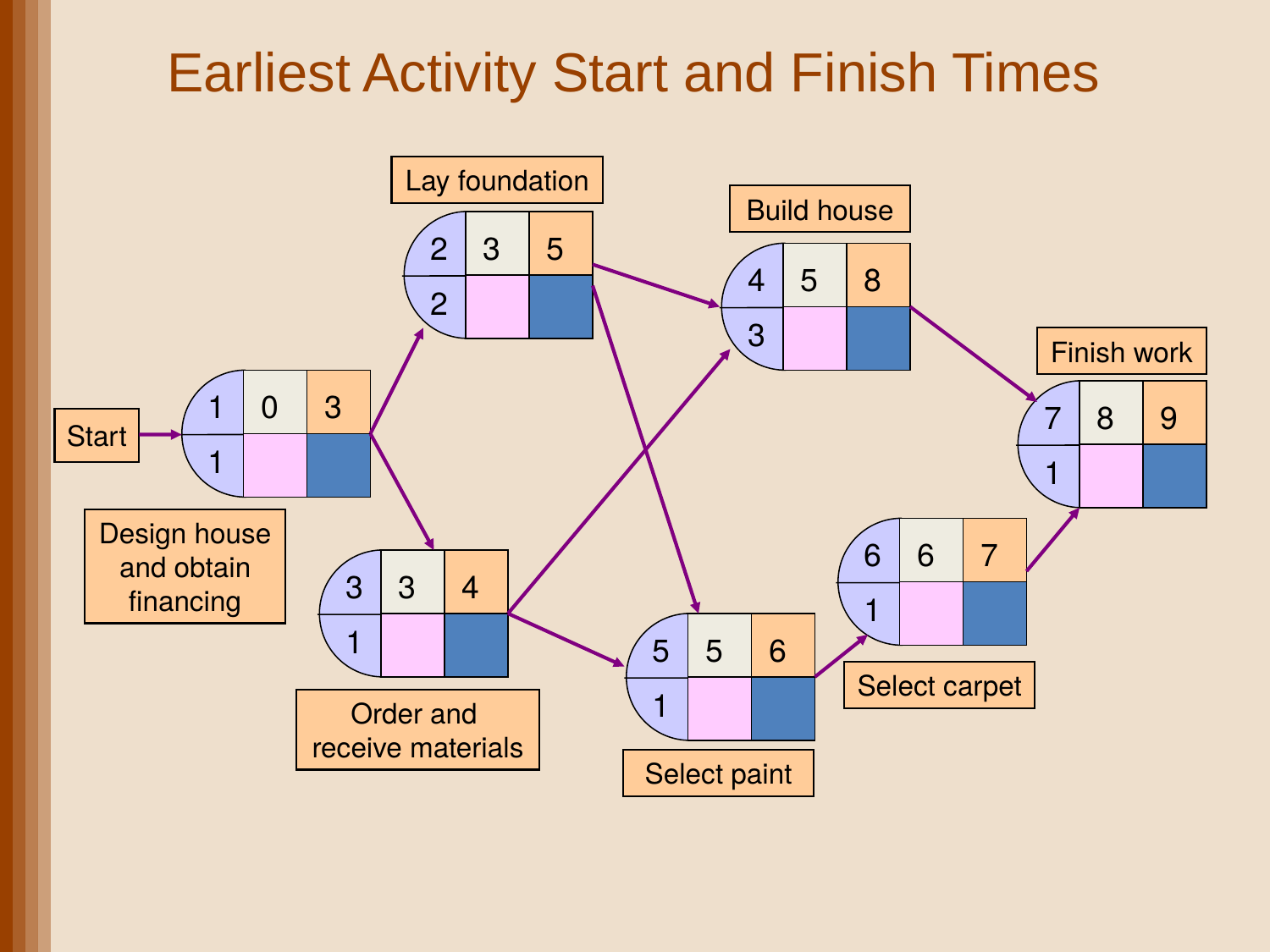

# Earliest Activity Start and Finish Times
Lay foundation
Build house

2
3
5

4
5
8

2

3

Finish work

1
0
3

7
8
9
Start

1

1

Design house and obtain financing

6
6
7

3
3
4

1

1

5
5
6

Select carpet

1

Order and
receive materials
Select paint